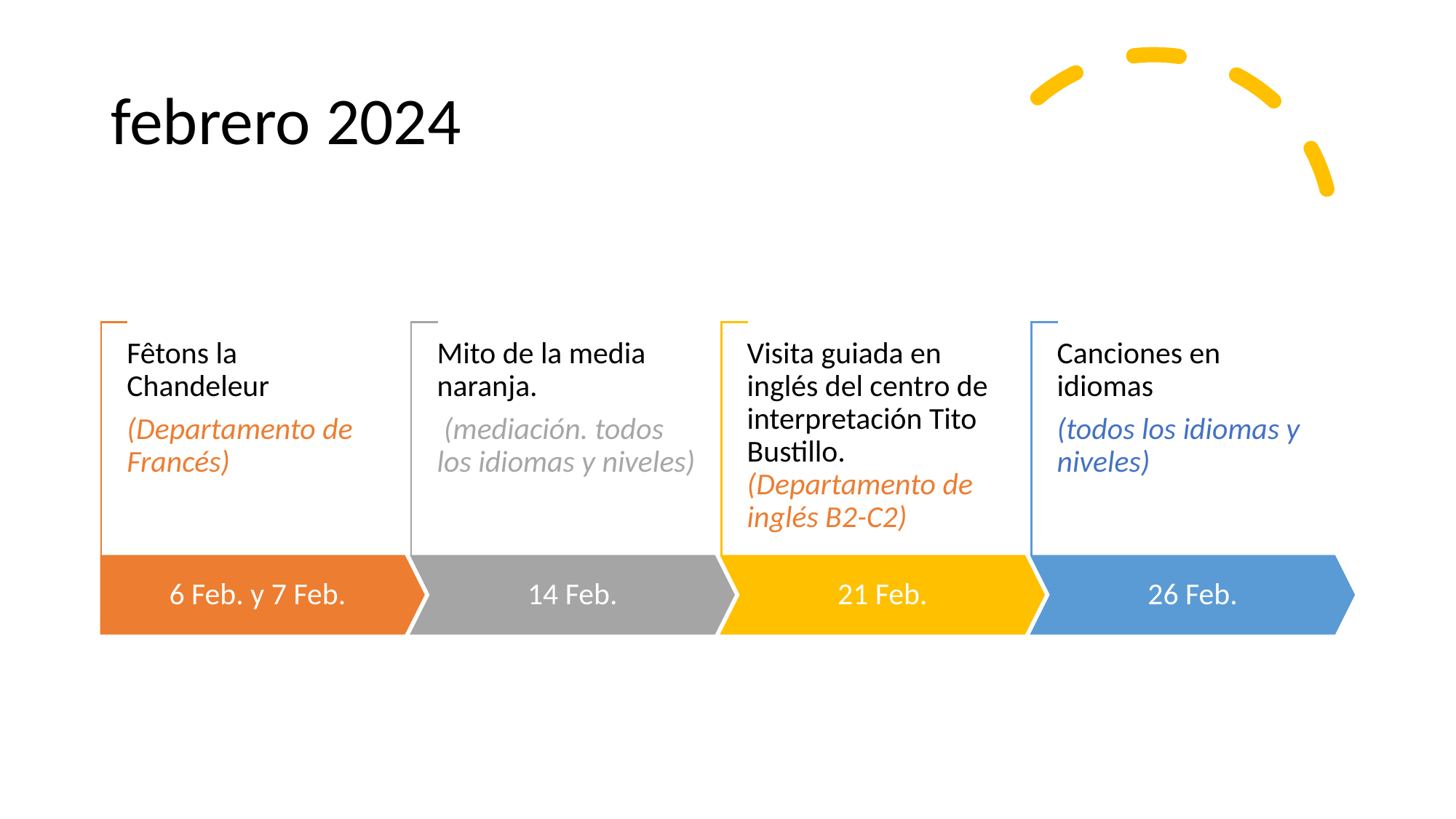

febrero 2024

6 Feb. y 7 Feb.
Fêtons la Chandeleur
(Departamento de Francés)
14 Feb.
Mito de la media naranja.
 (mediación. todos los idiomas y niveles)
21 Feb.
Visita guiada en inglés del centro de interpretación Tito Bustillo. (Departamento de inglés B2-C2)
26 Feb.
Canciones en idiomas
(todos los idiomas y niveles)